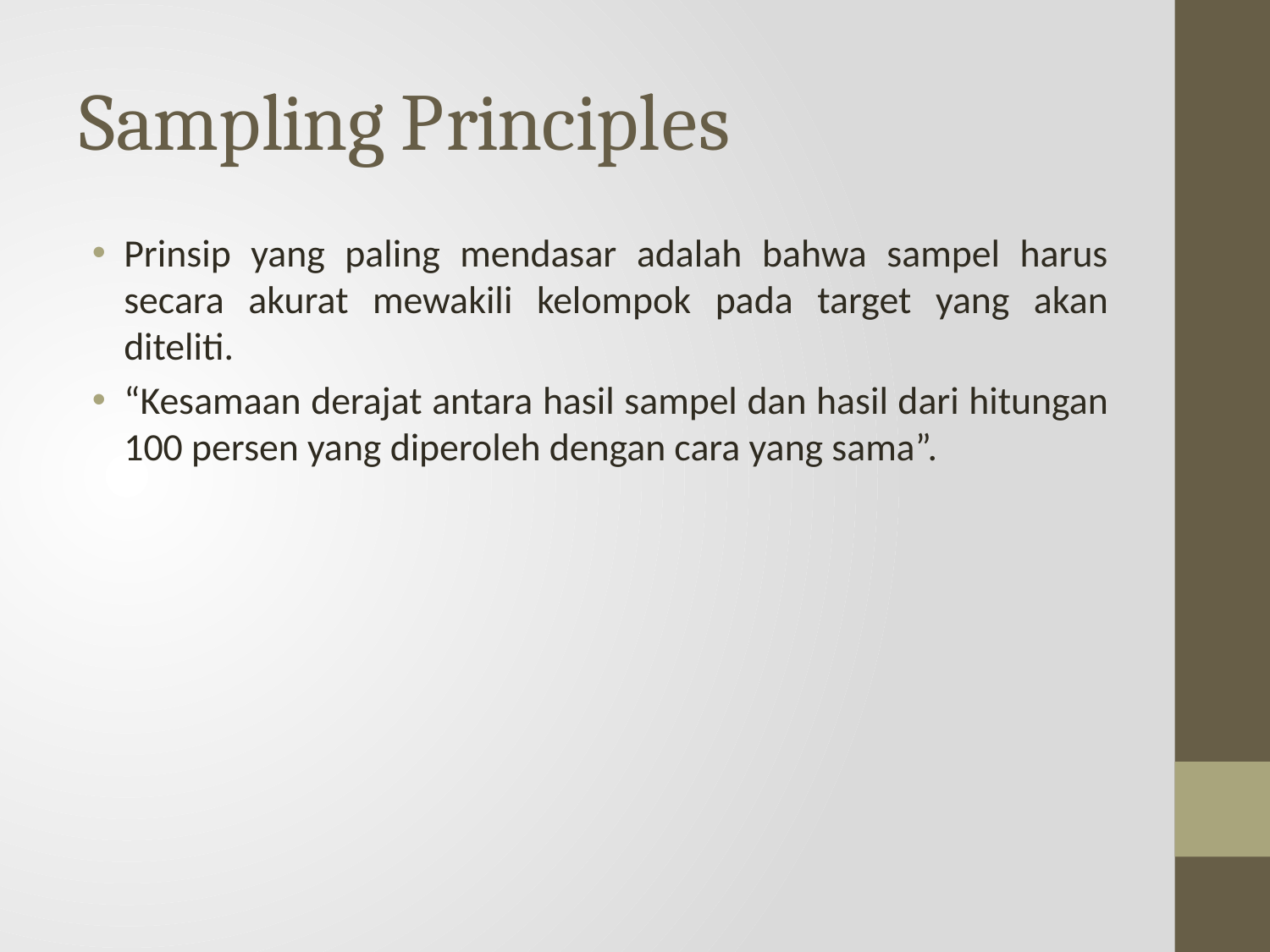

# Sampling Principles
Prinsip yang paling mendasar adalah bahwa sampel harus secara akurat mewakili kelompok pada target yang akan diteliti.
“Kesamaan derajat antara hasil sampel dan hasil dari hitungan 100 persen yang diperoleh dengan cara yang sama”.